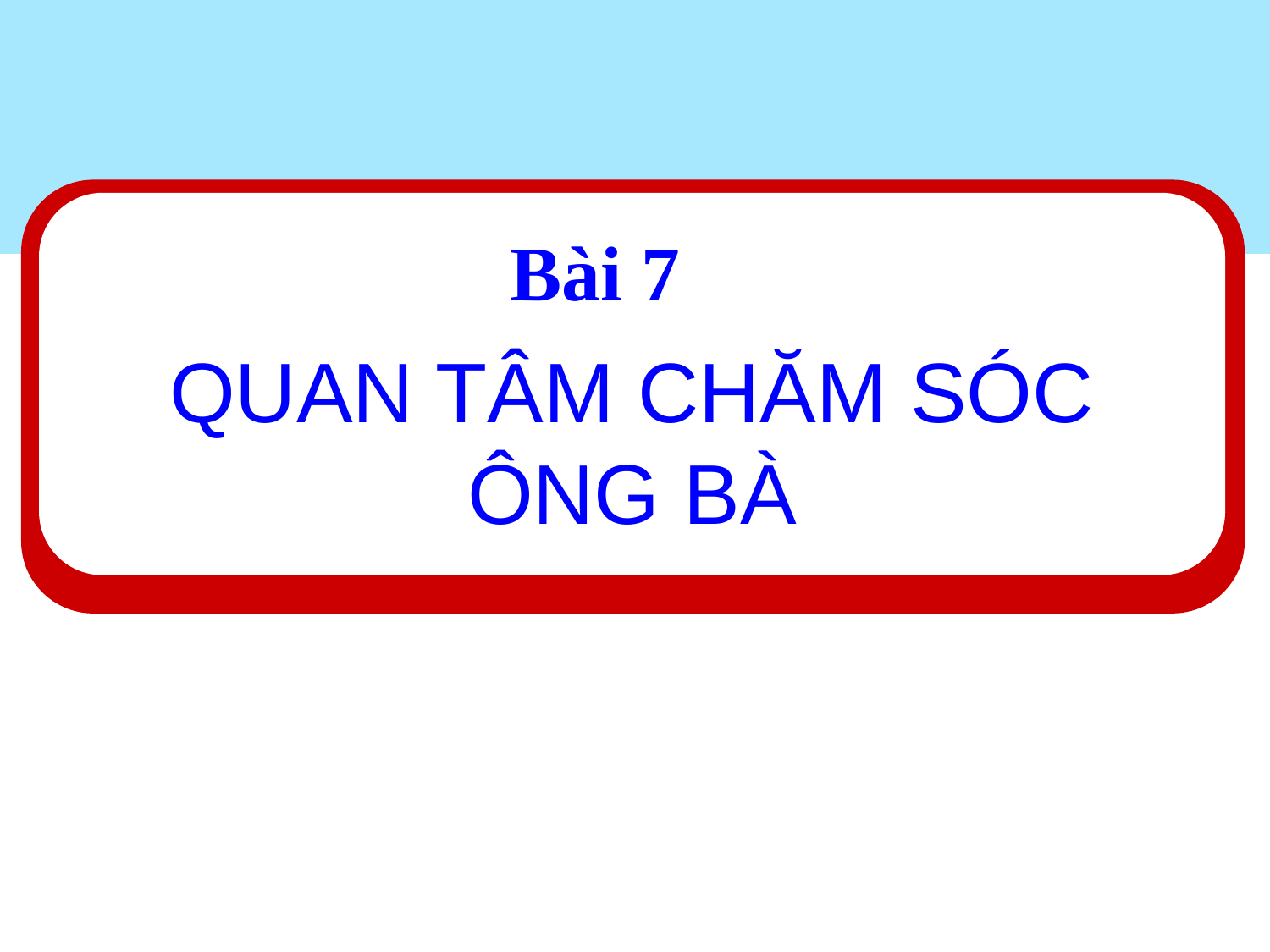

Bài 7
# =====================================================
QUAN TÂM CHĂM SÓC ÔNG BÀ